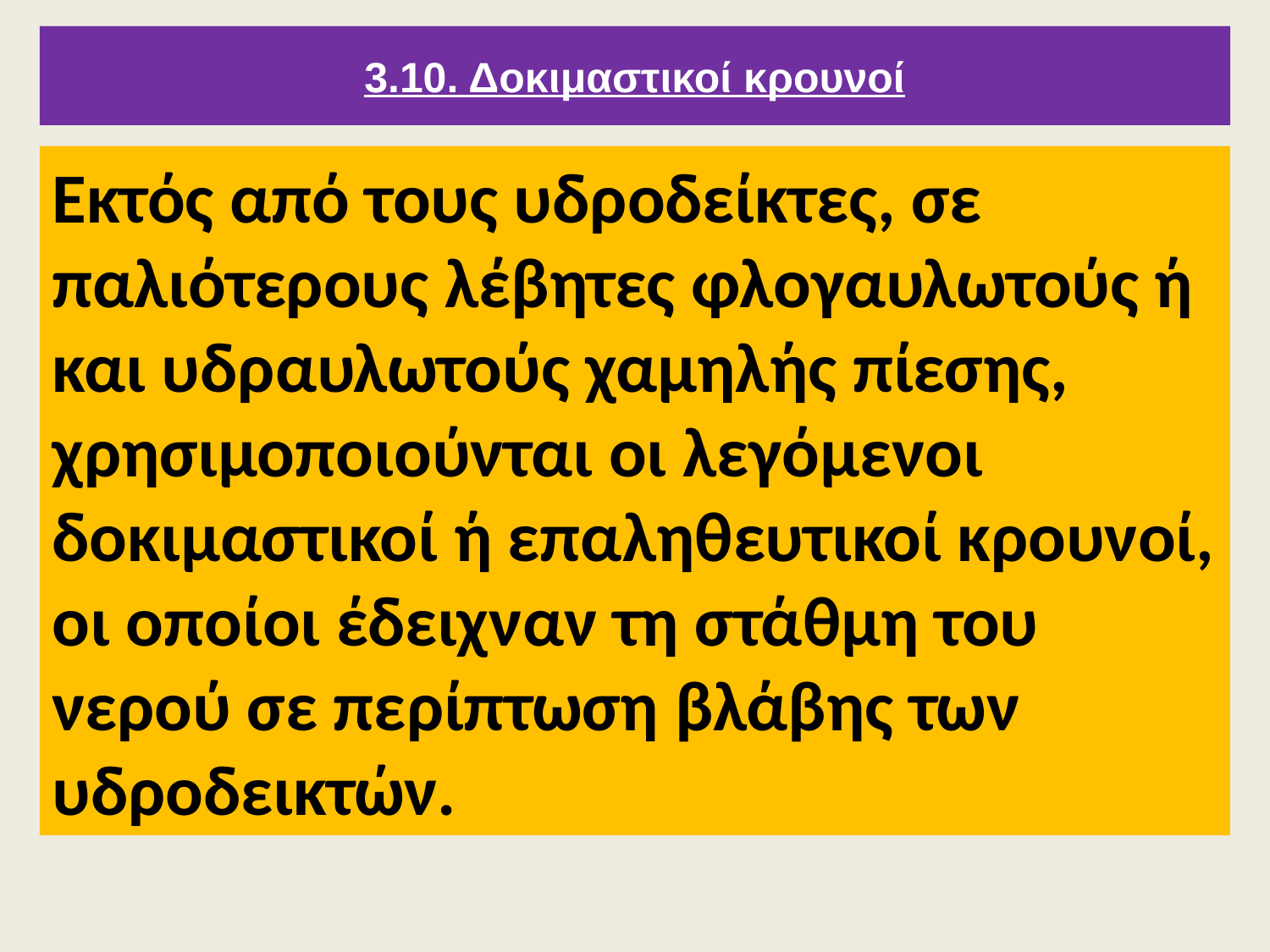

# 3.10. Δοκιμαστικοί κρουνοί
Εκτός από τους υδροδείκτες, σε παλιότερους λέβητες φλογαυλωτούς ή και υδραυλωτούς χαμηλής πίεσης, χρησιμοποιούνται οι λεγόμενοι δοκιμαστικοί ή επαληθευτικοί κρουνοί, οι οποίοι έδειχναν τη στάθμη του νερού σε περίπτωση βλάβης των υδροδεικτών.